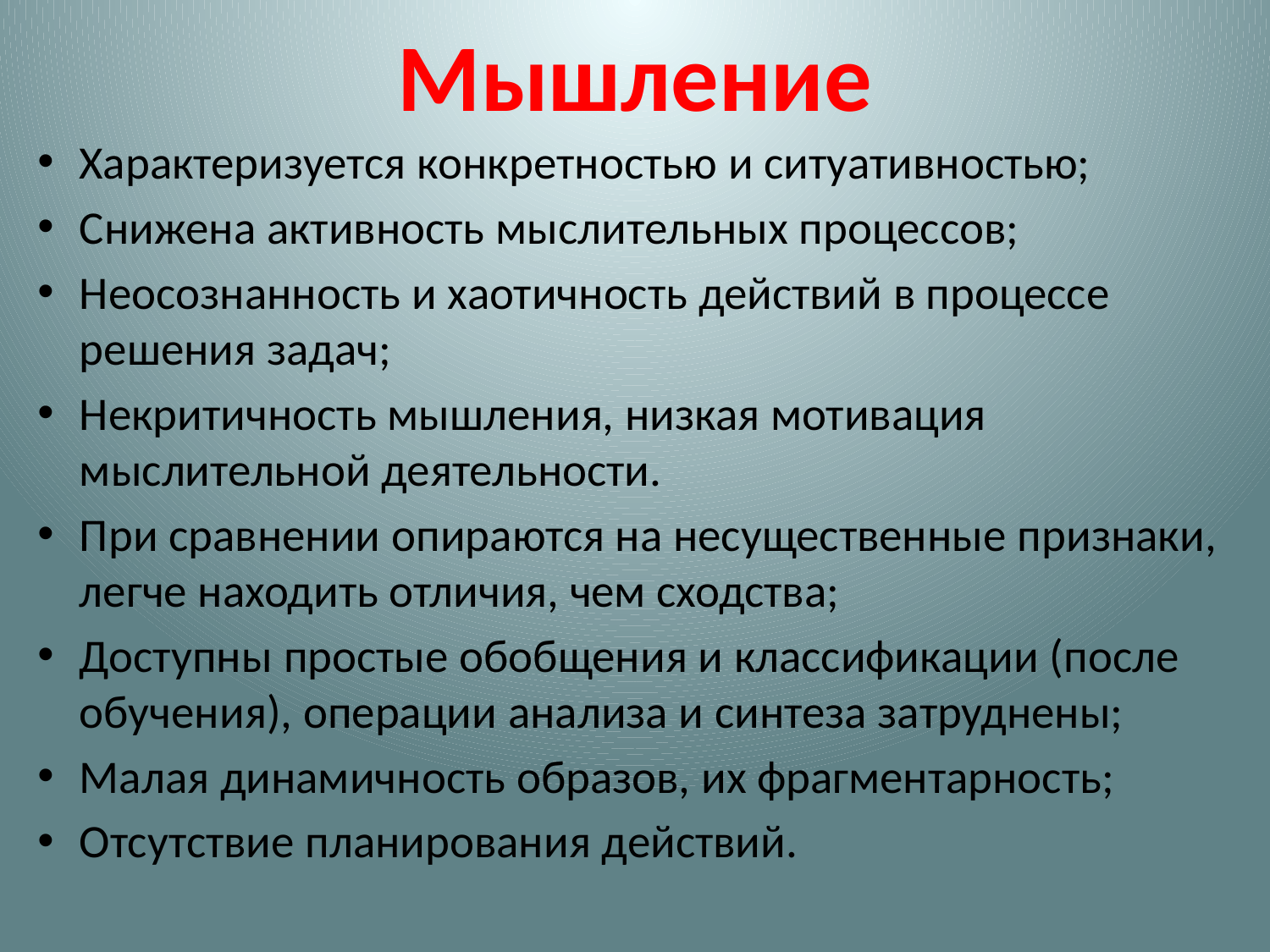

# Мышление
Характеризуется конкретностью и ситуативностью;
Снижена активность мыслительных процессов;
Неосознанность и хаотичность действий в процессе решения задач;
Некритичность мышления, низкая мотивация мыслительной деятельности.
При сравнении опираются на несущественные признаки, легче находить отличия, чем сходства;
Доступны простые обобщения и классификации (после обучения), операции анализа и синтеза затруднены;
Малая динамичность образов, их фрагментарность;
Отсутствие планирования действий.